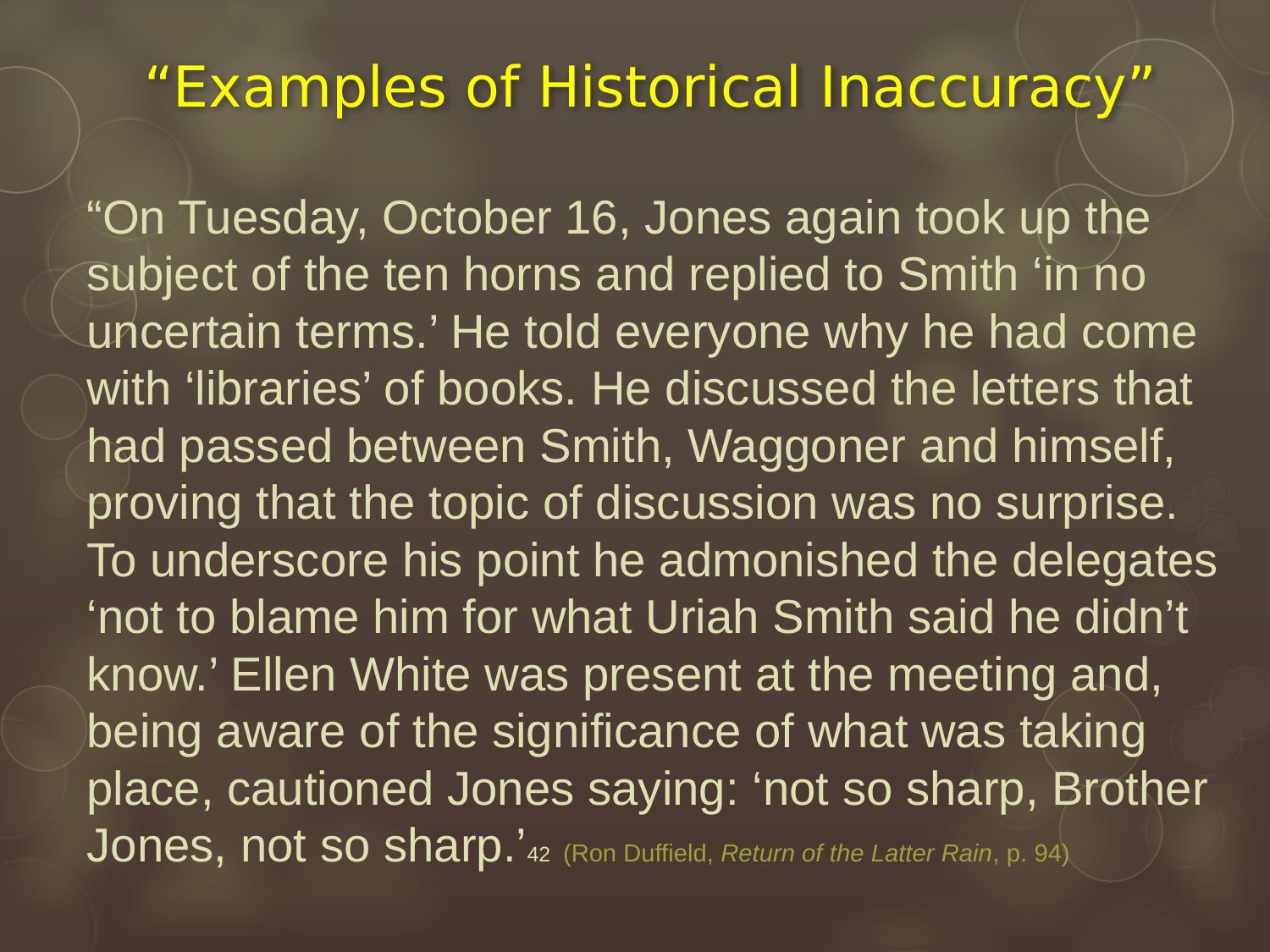

# “Examples of Historical Inaccuracy”
“On Tuesday, October 16, Jones again took up the subject of the ten horns and replied to Smith ‘in no uncertain terms.’ He told everyone why he had come with ‘libraries’ of books. He discussed the letters that had passed between Smith, Waggoner and himself, proving that the topic of discussion was no surprise. To underscore his point he admonished the delegates ‘not to blame him for what Uriah Smith said he didn’t know.’ Ellen White was present at the meeting and, being aware of the significance of what was taking place, cautioned Jones saying: ‘not so sharp, Brother Jones, not so sharp.’42  (Ron Duffield, Return of the Latter Rain, p. 94)